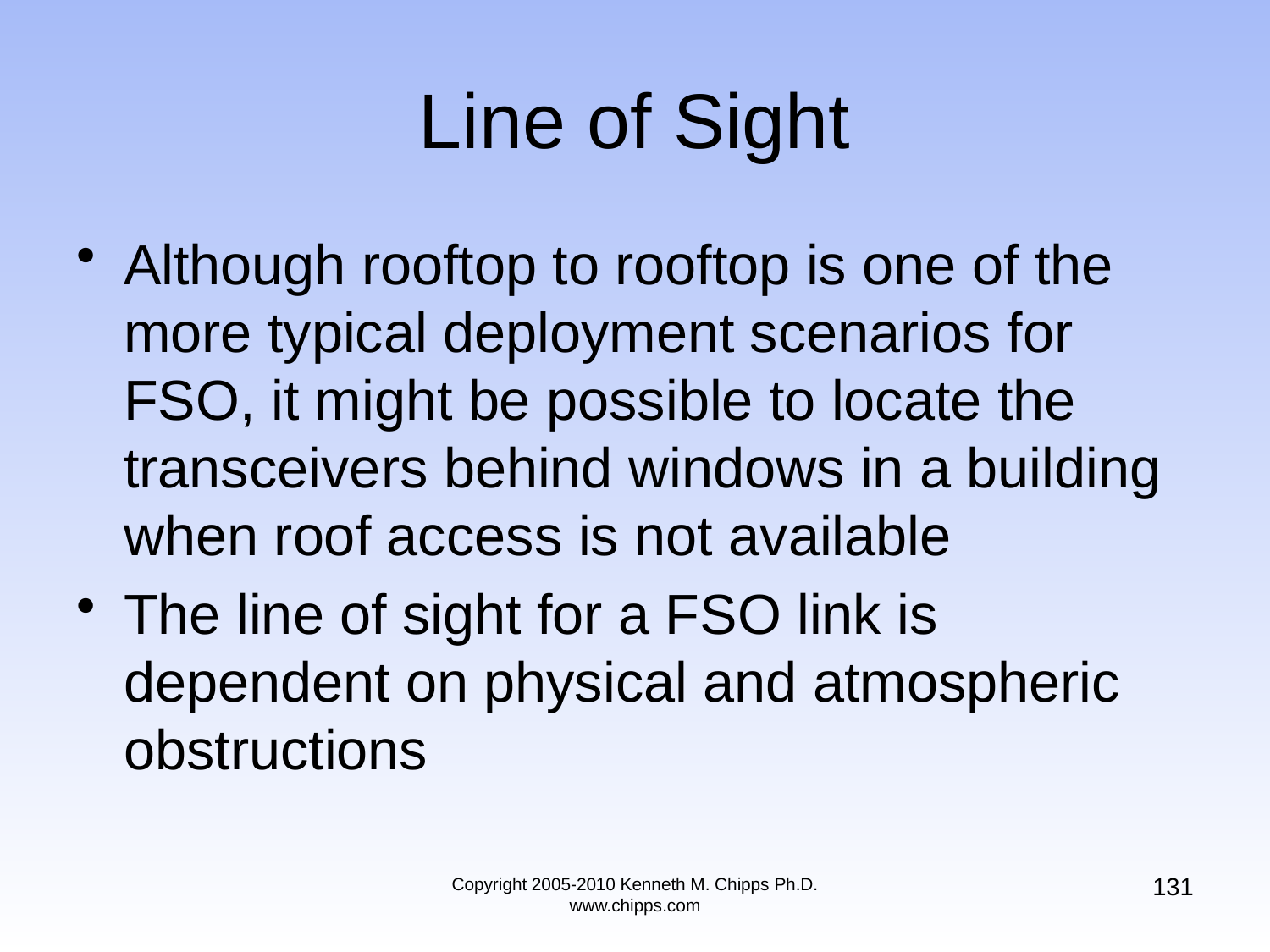

# Line of Sight
Although rooftop to rooftop is one of the more typical deployment scenarios for FSO, it might be possible to locate the transceivers behind windows in a building when roof access is not available
The line of sight for a FSO link is dependent on physical and atmospheric obstructions
131
Copyright 2005-2010 Kenneth M. Chipps Ph.D. www.chipps.com